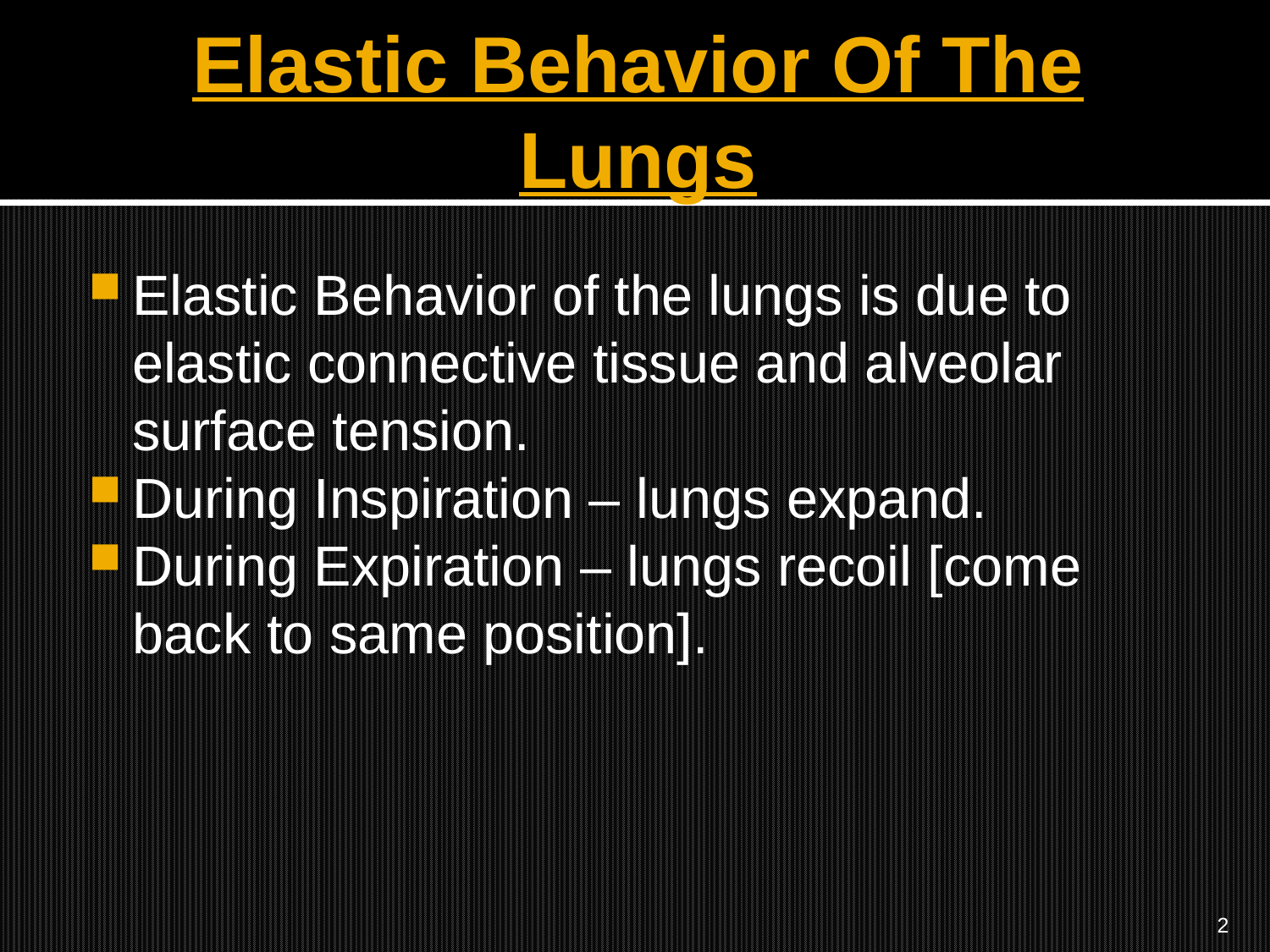

# Elastic Behavior Of The Lungs
Elastic Behavior of the lungs is due to elastic connective tissue and alveolar surface tension.
During Inspiration – lungs expand.
During Expiration – lungs recoil [come back to same position].

2